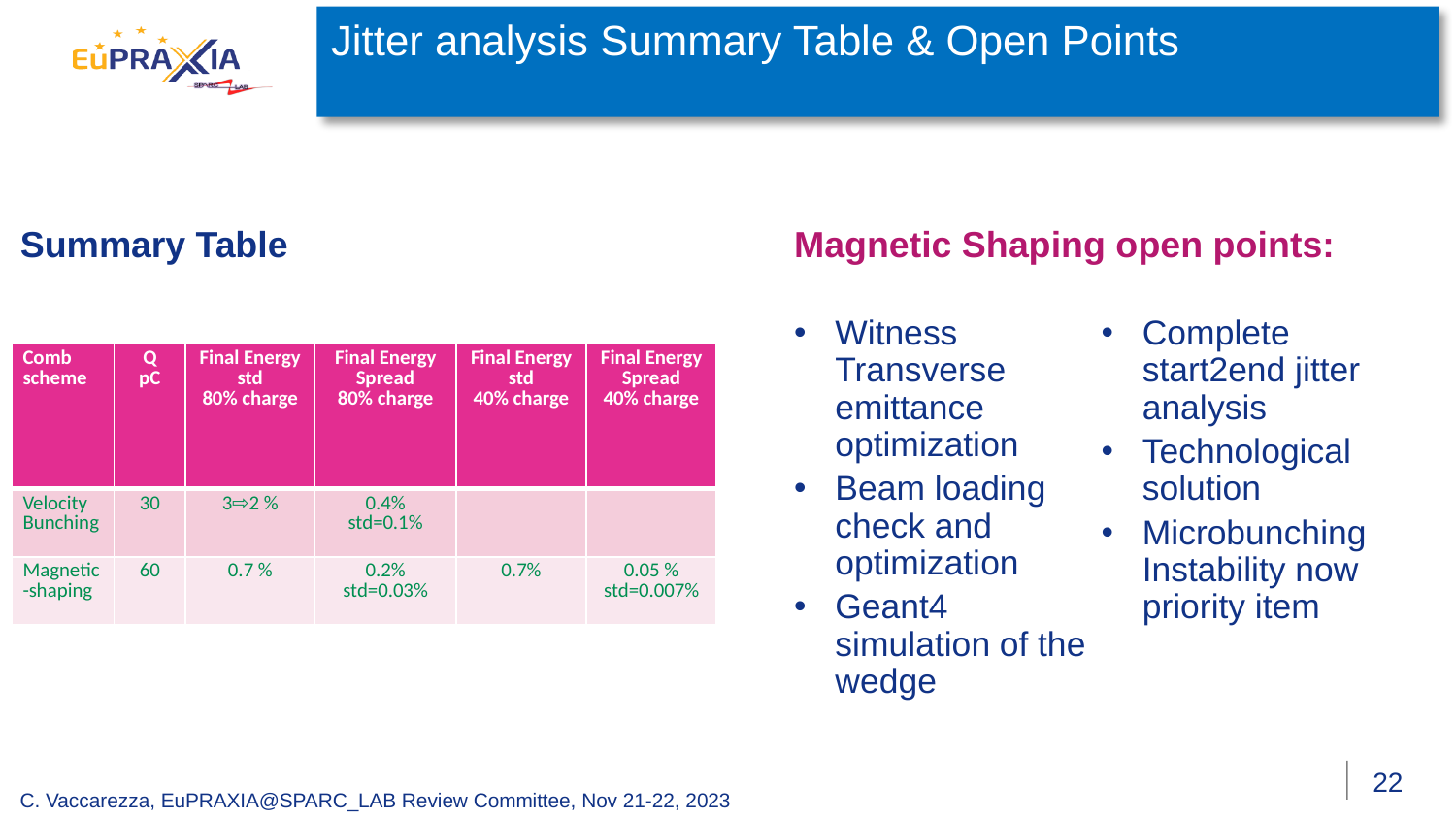

# Jitter analysis Summary Table & Open Points
Summary Table
Magnetic Shaping open points:
Witness Transverse emittance optimization
Beam loading check and optimization
Geant4 simulation of the wedge

Complete start2end jitter analysis
Technological solution
Microbunching Instability now priority item
| Comb scheme | Q pC | Final Energy std 80% charge | Final Energy Spread 80% charge | Final Energy std 40% charge | Final Energy Spread 40% charge |
| --- | --- | --- | --- | --- | --- |
| Velocity Bunching | 30 | 3⇨2 % | 0.4% std=0.1% |  |  |
| Magnetic-shaping | 60 | 0.7 % | 0.2% std=0.03% | 0.7% | 0.05 % std=0.007% |